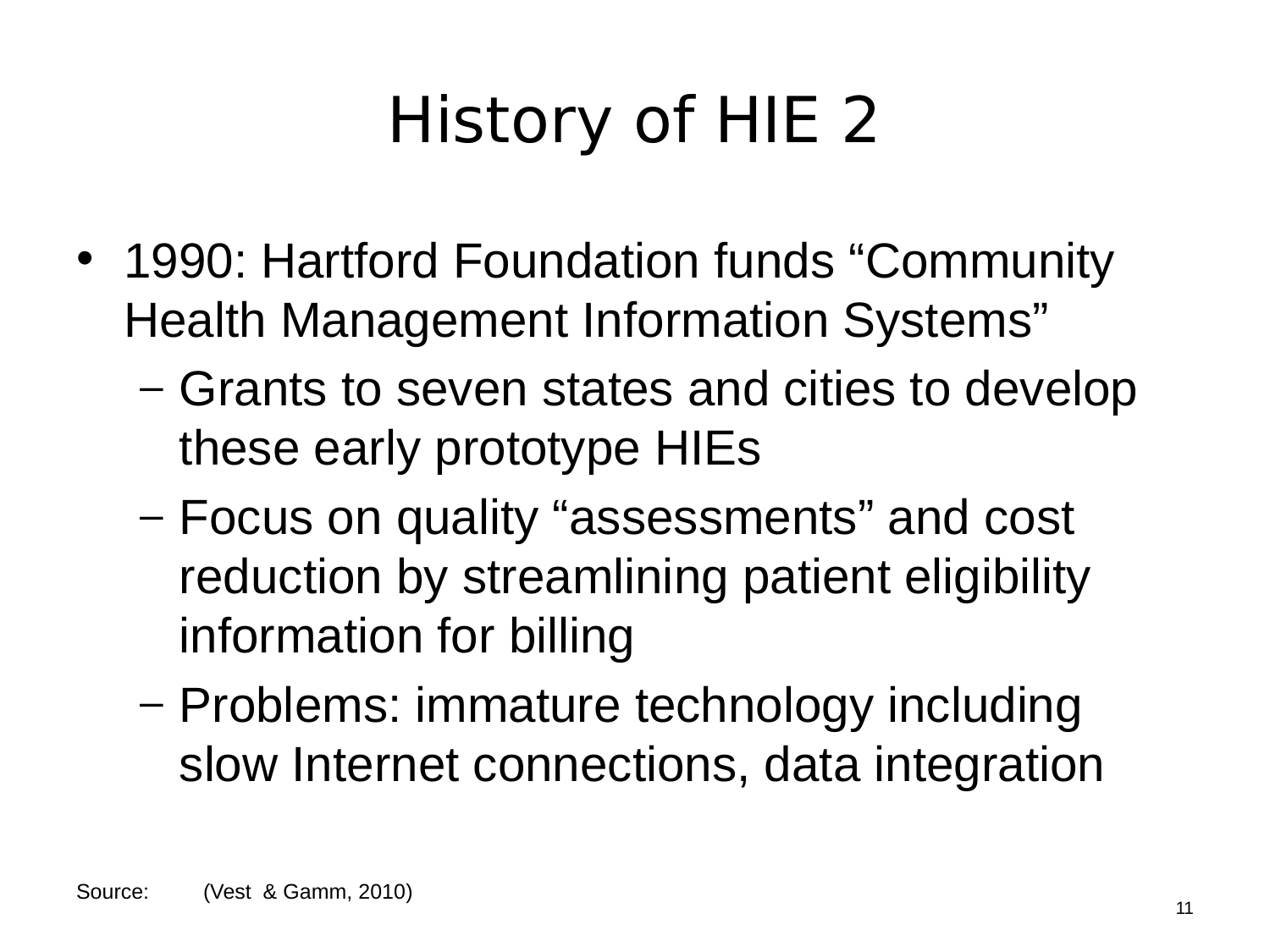

# History of HIE 2
1990: Hartford Foundation funds “Community Health Management Information Systems”
Grants to seven states and cities to develop these early prototype HIEs
Focus on quality “assessments” and cost reduction by streamlining patient eligibility information for billing
Problems: immature technology including slow Internet connections, data integration
11
Source:	(Vest  & Gamm, 2010)